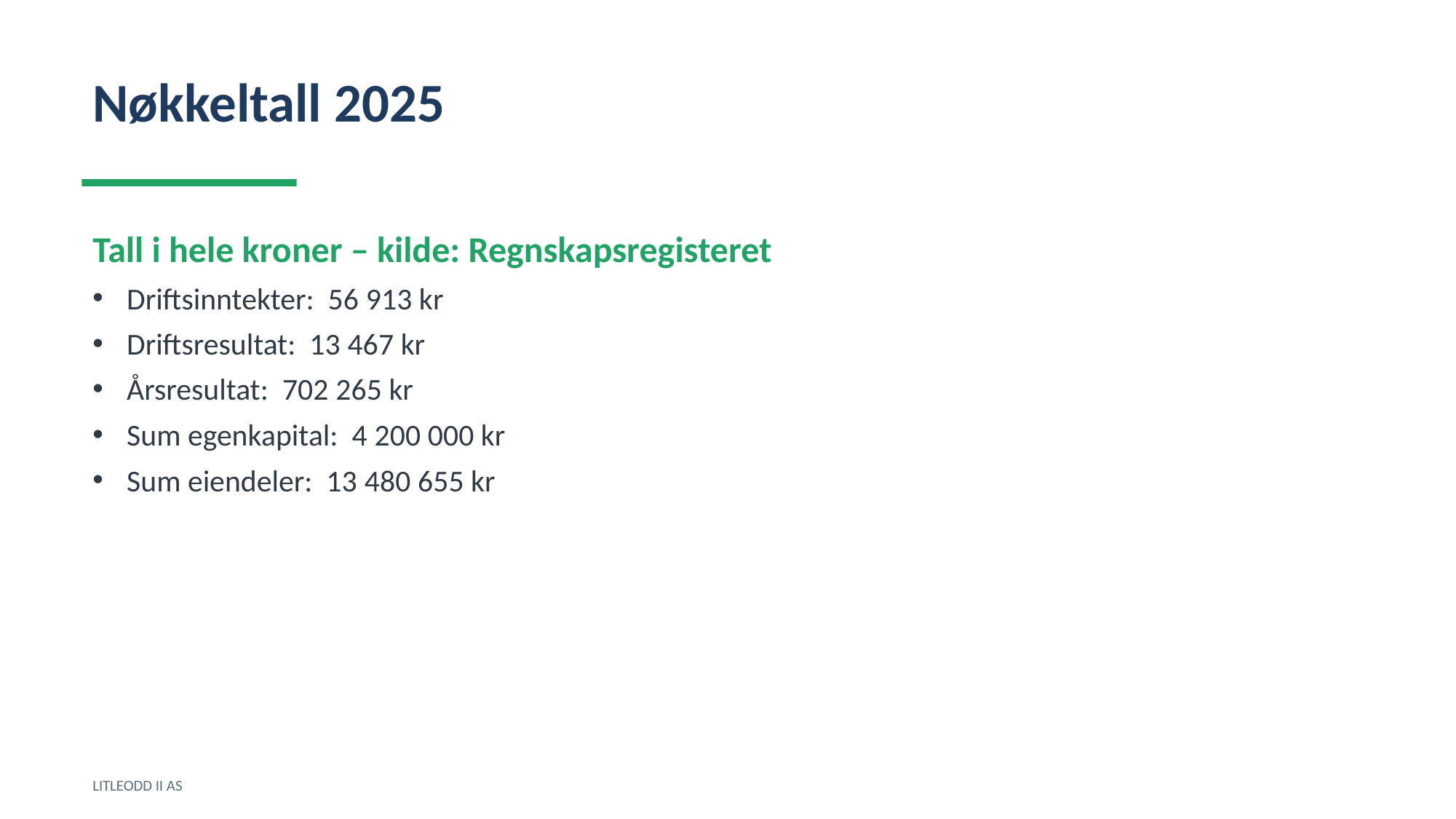

Nøkkeltall 2025

Tall i hele kroner – kilde: Regnskapsregisteret
Driftsinntekter:  56 913 kr
Driftsresultat:  13 467 kr
Årsresultat:  702 265 kr
Sum egenkapital:  4 200 000 kr
Sum eiendeler:  13 480 655 kr
LITLEODD II AS